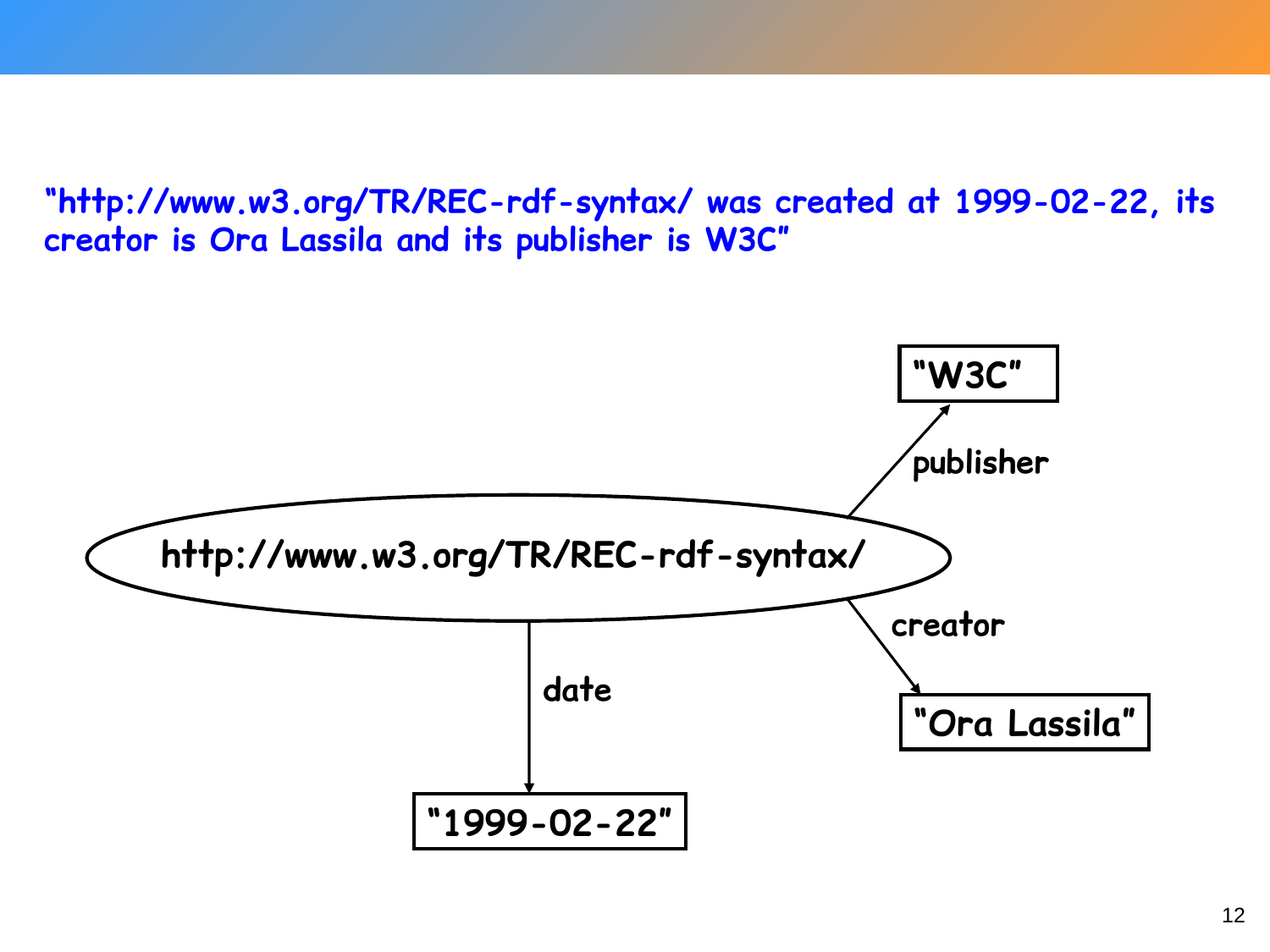

“http://www.w3.org/TR/REC-rdf-syntax/ was created at 1999-02-22, its creator is Ora Lassila and its publisher is W3C”
“W3C”

publisher

http://www.w3.org/TR/REC-rdf-syntax/

creator

date
“Ora Lassila”
“1999-02-22”
12